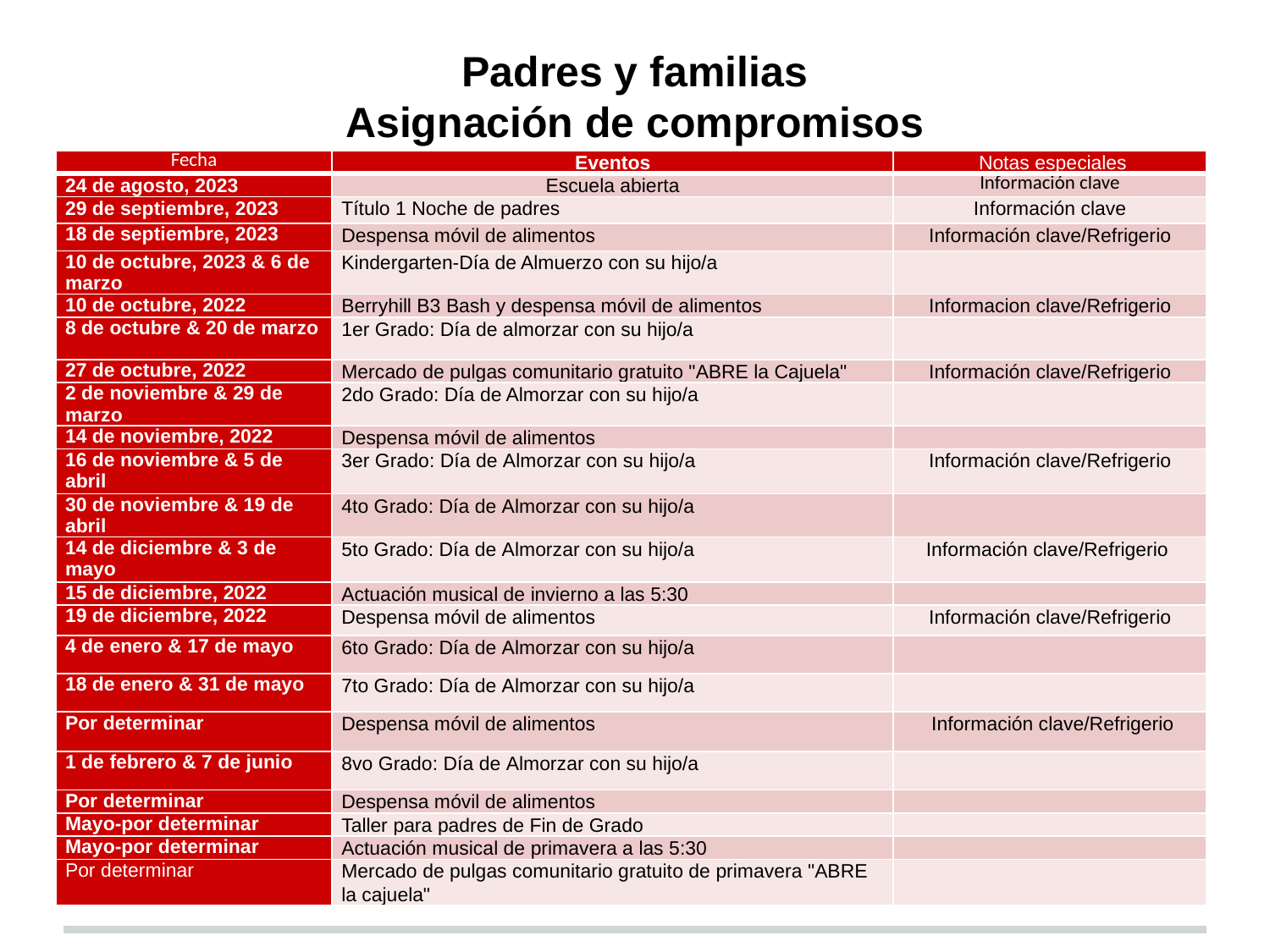

# Padres y familias Asignación de compromisos
| Fecha | Eventos | Notas especiales |
| --- | --- | --- |
| 24 de agosto, 2023 | Escuela abierta | Información clave |
| 29 de septiembre, 2023 | Título 1 Noche de padres | Información clave |
| 18 de septiembre, 2023 | Despensa móvil de alimentos | Información clave/Refrigerio |
| 10 de octubre, 2023 & 6 de marzo | Kindergarten-Día de Almuerzo con su hijo/a |  |
| 10 de octubre, 2022 | Berryhill B3 Bash y despensa móvil de alimentos | Informacion clave/Refrigerio |
| 8 de octubre & 20 de marzo | 1er Grado: Día de almorzar con su hijo/a |  |
| 27 de octubre, 2022 | Mercado de pulgas comunitario gratuito "ABRE la Cajuela" | Información clave/Refrigerio |
| 2 de noviembre & 29 de marzo | 2do Grado: Día de Almorzar con su hijo/a |  |
| 14 de noviembre, 2022 | Despensa móvil de alimentos |  |
| 16 de noviembre & 5 de abril | 3er Grado: Día de Almorzar con su hijo/a | Información clave/Refrigerio |
| 30 de noviembre & 19 de abril | 4to Grado: Día de Almorzar con su hijo/a |  |
| 14 de diciembre & 3 de mayo | 5to Grado: Día de Almorzar con su hijo/a | Información clave/Refrigerio |
| 15 de diciembre, 2022 | Actuación musical de invierno a las 5:30 |  |
| 19 de diciembre, 2022 | Despensa móvil de alimentos | Información clave/Refrigerio |
| 4 de enero & 17 de mayo | 6to Grado: Día de Almorzar con su hijo/a |  |
| 18 de enero & 31 de mayo | 7to Grado: Día de Almorzar con su hijo/a |  |
| Por determinar | Despensa móvil de alimentos | Información clave/Refrigerio |
| 1 de febrero & 7 de junio | 8vo Grado: Día de Almorzar con su hijo/a |  |
| Por determinar | Despensa móvil de alimentos |  |
| Mayo-por determinar | Taller para padres de Fin de Grado |  |
| Mayo-por determinar | Actuación musical de primavera a las 5:30 |  |
| Por determinar | Mercado de pulgas comunitario gratuito de primavera "ABRE la cajuela" |  |